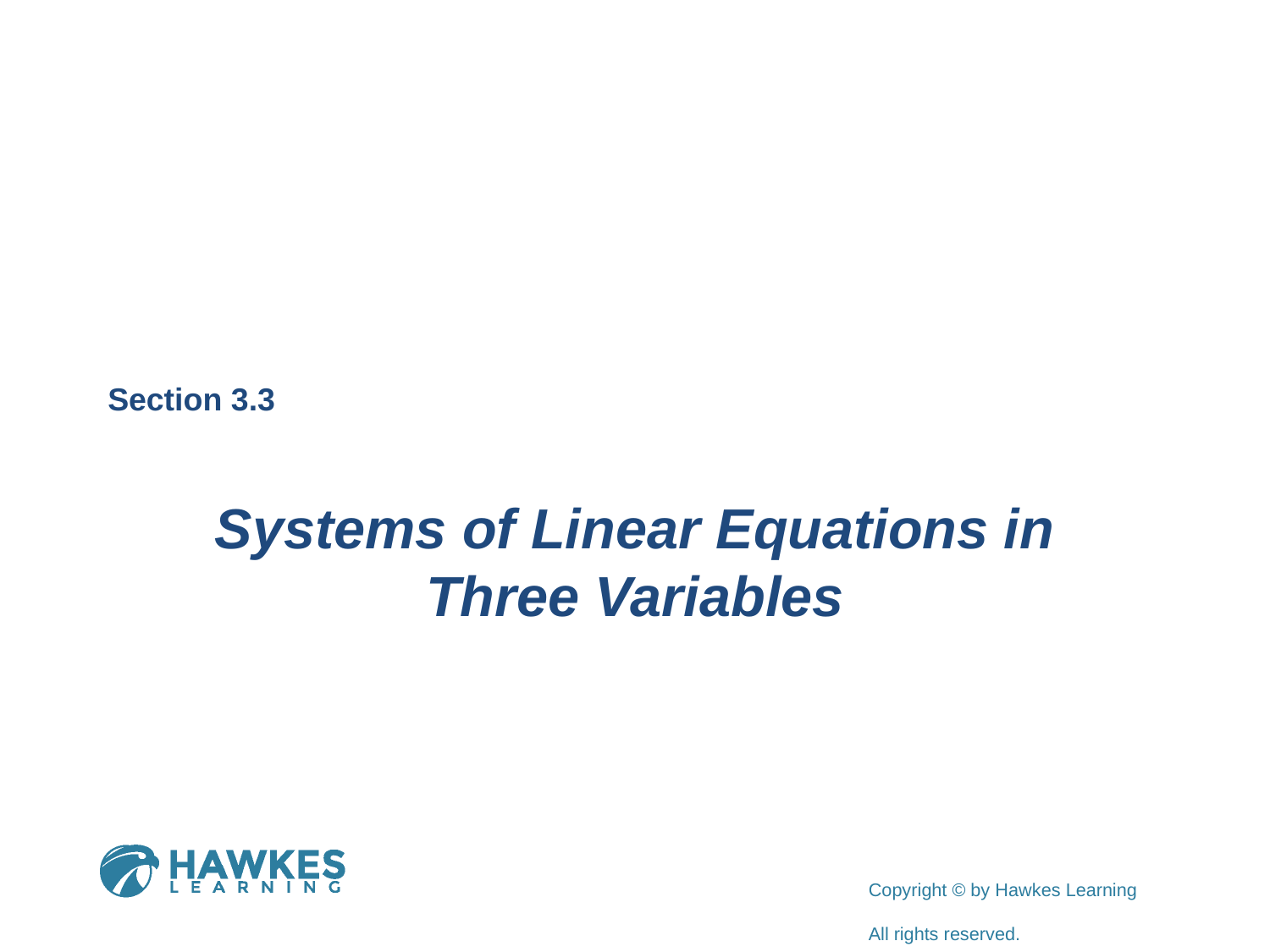

Section 3.3
Systems of Linear Equations in Three Variables